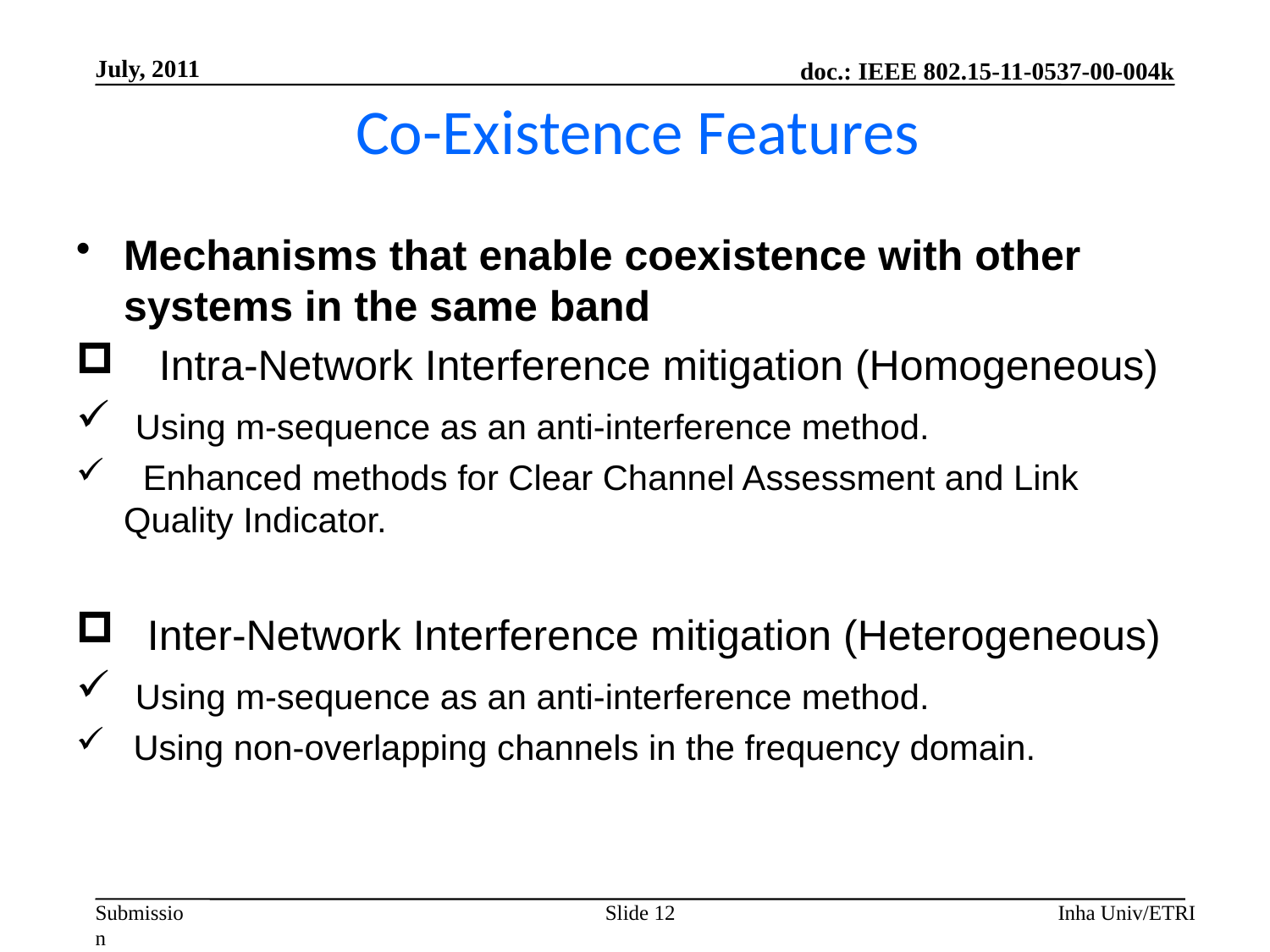

July, 2011
Co-Existence Features
Mechanisms that enable coexistence with other systems in the same band
   Intra-Network Interference mitigation (Homogeneous)
 Using m-sequence as an anti-interference method.
  Enhanced methods for Clear Channel Assessment and Link Quality Indicator.

  Inter-Network Interference mitigation (Heterogeneous)
 Using m-sequence as an anti-interference method.
 Using non-overlapping channels in the frequency domain.

Slide 12
Inha Univ/ETRI